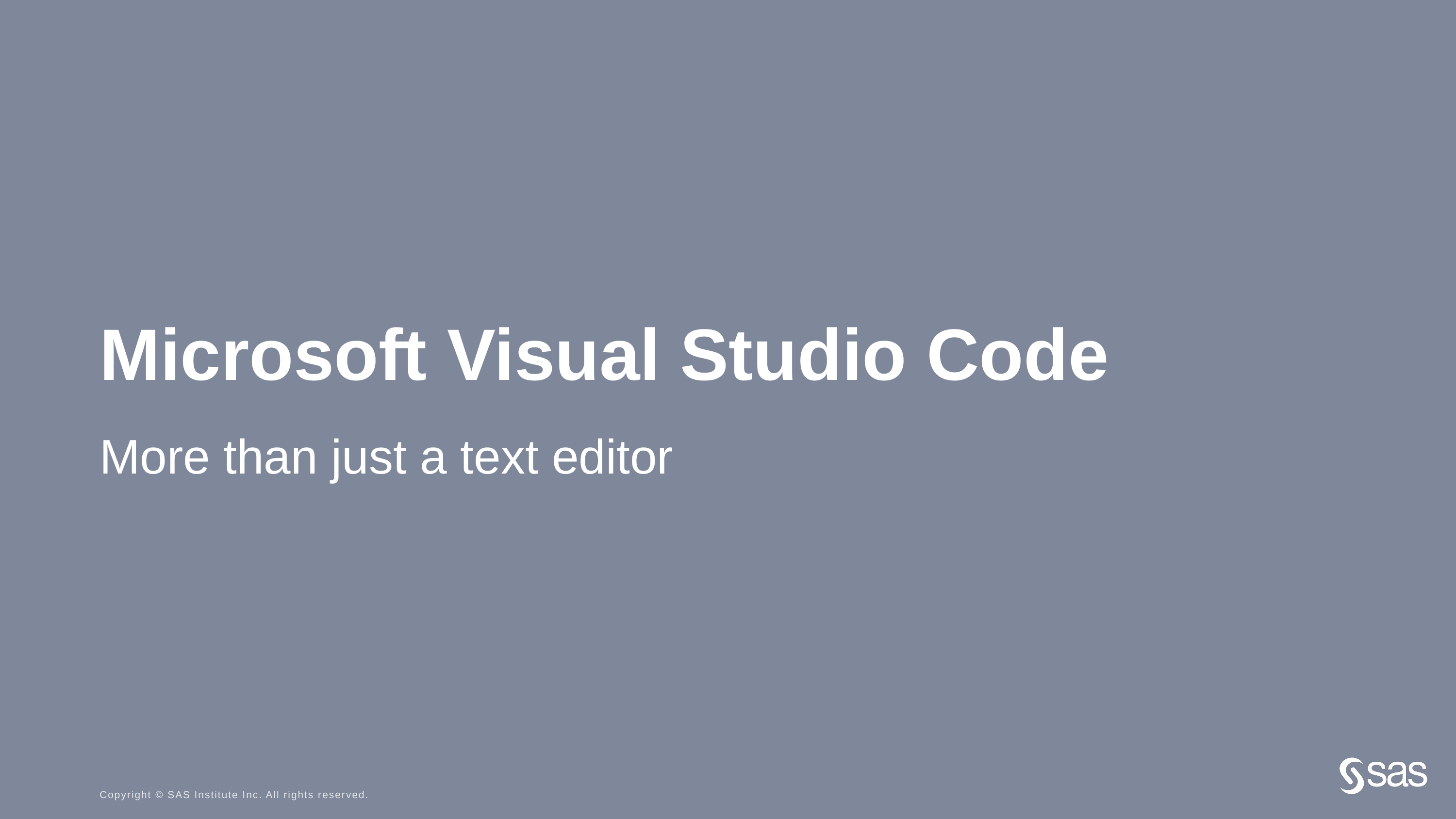

# Microsoft Visual Studio Code
More than just a text editor